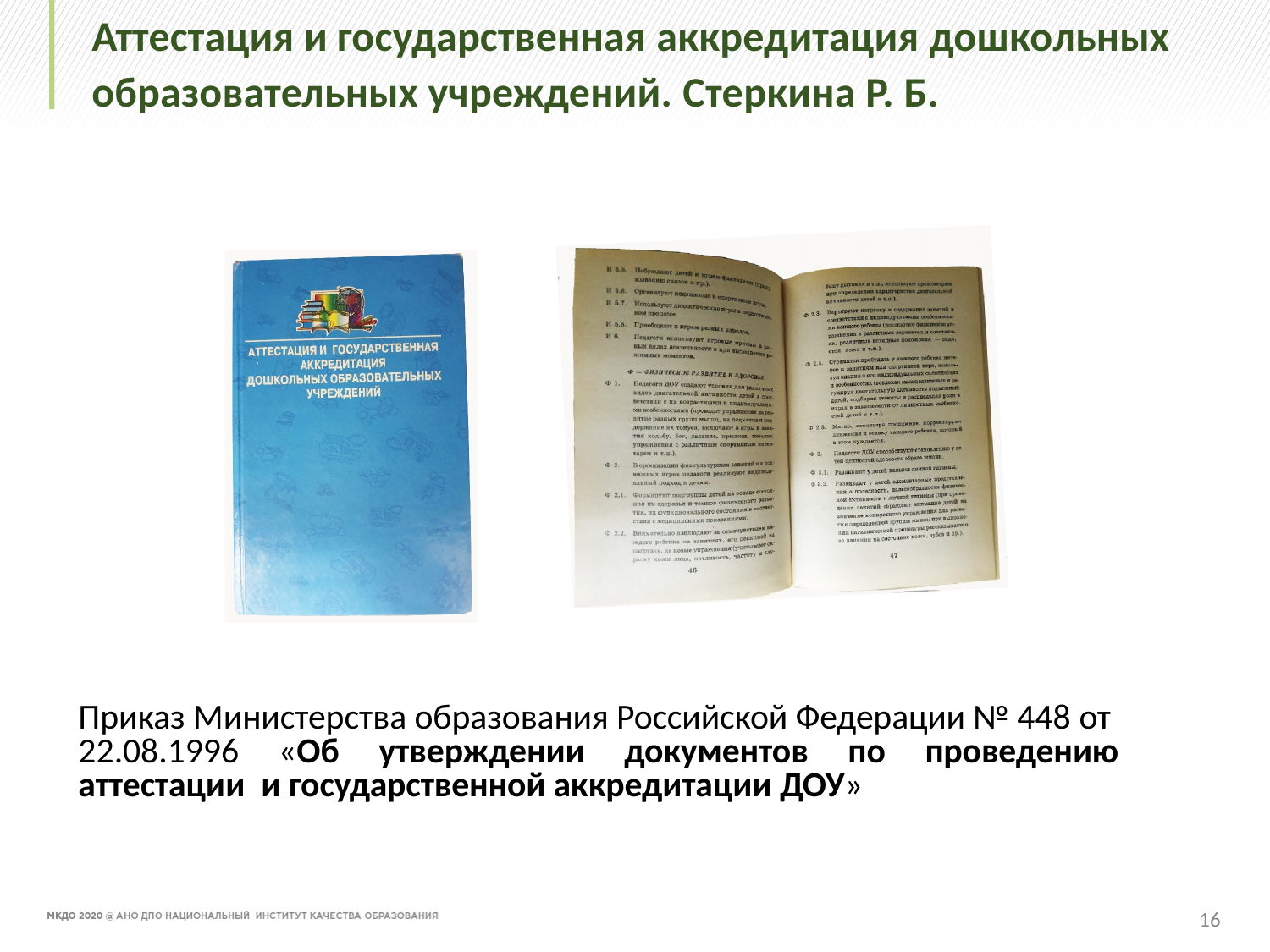

# Аттестация и государственная аккредитация дошкольных  образовательных учреждений. Стеркина Р. Б.

Приказ Министерства образования Российской Федерации № 448 от  22.08.1996 «Об утверждении документов по проведению аттестации  и государственной аккредитации ДОУ»
16